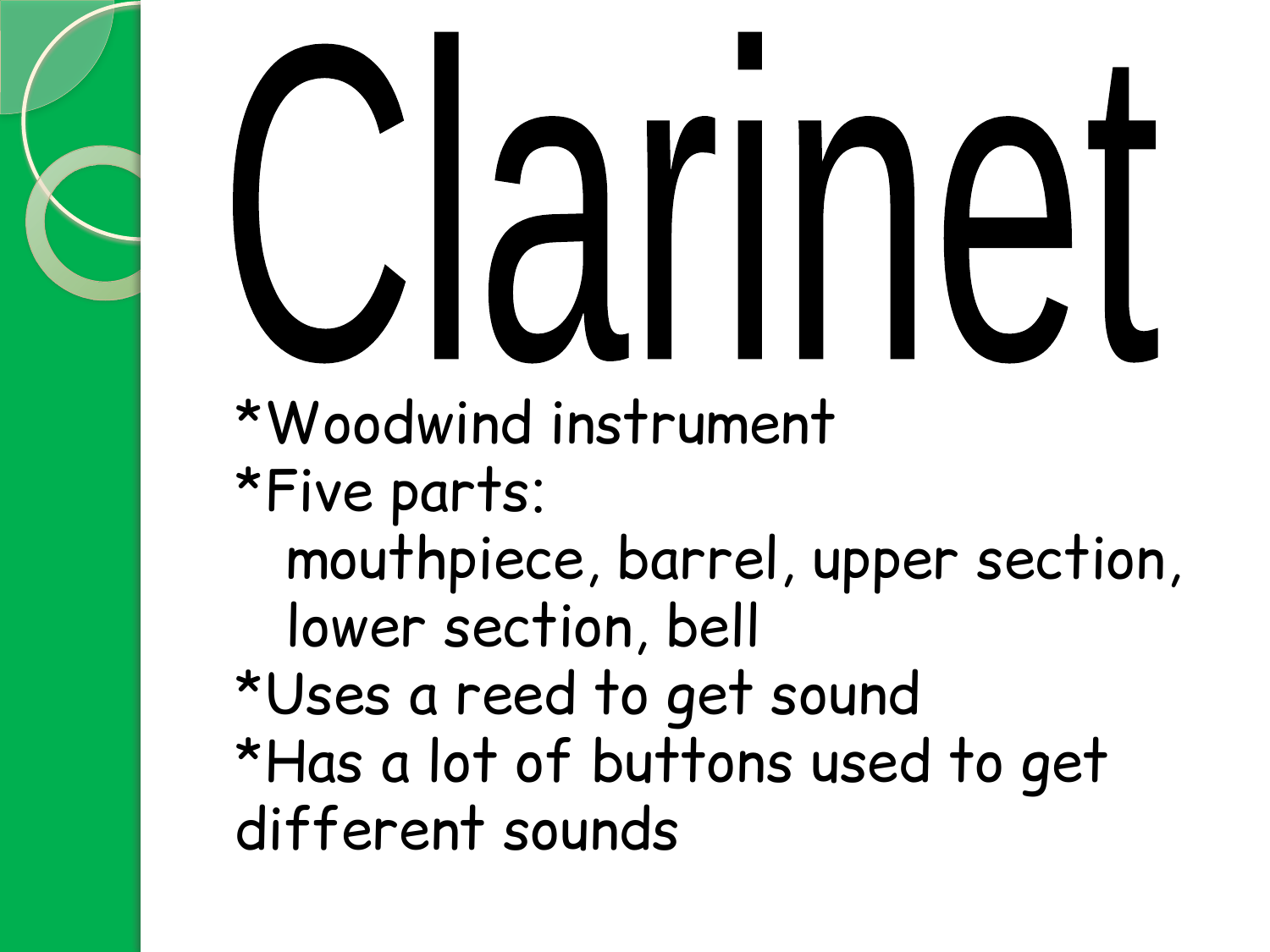

Clarinet
*Woodwind instrument
*Five parts:
   mouthpiece, barrel, upper section,
   lower section, bell
*Uses a reed to get sound
*Has a lot of buttons used to get different sounds